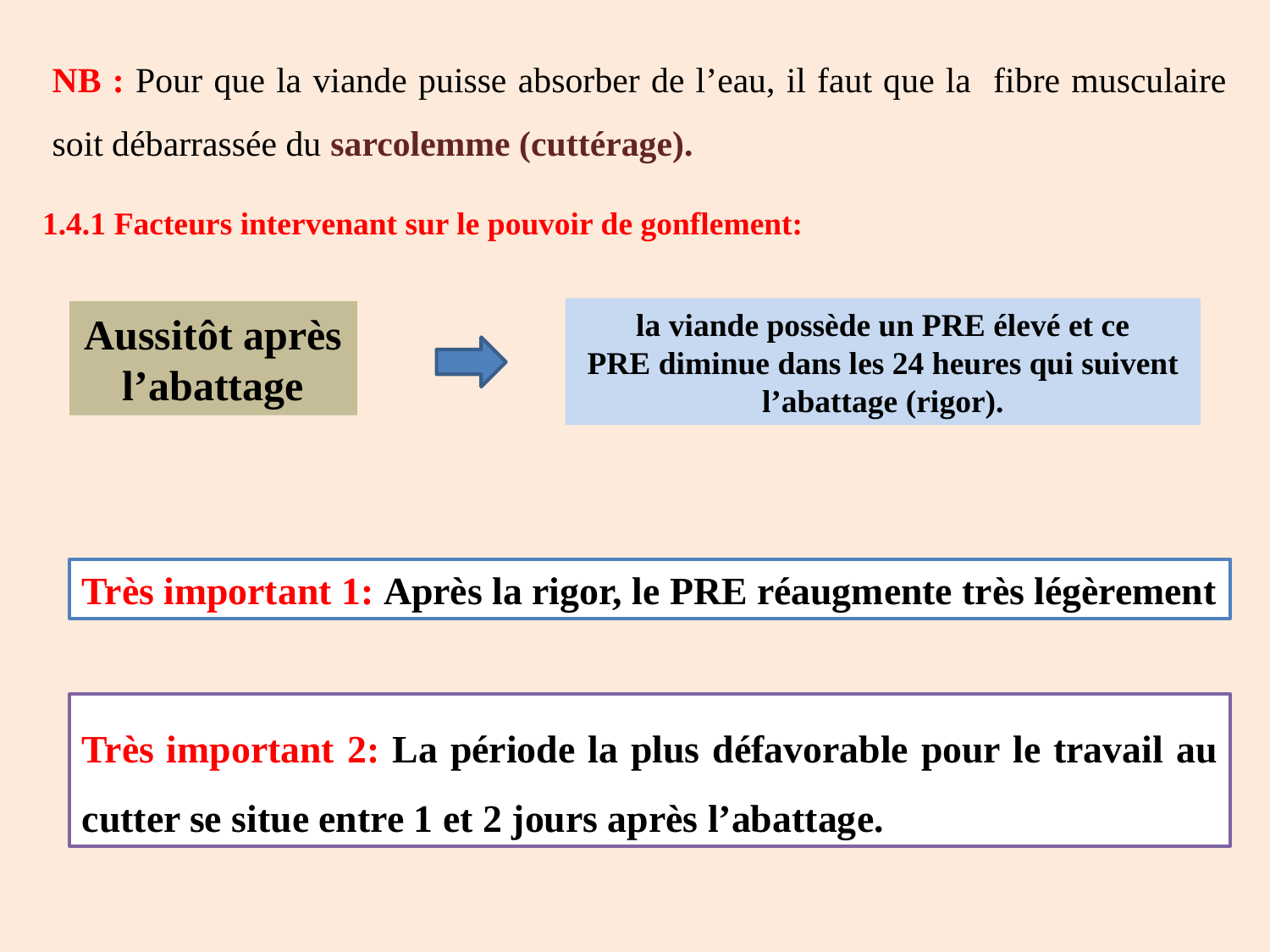

NB : Pour que la viande puisse absorber de l’eau, il faut que la  fibre musculaire soit débarrassée du sarcolemme (cuttérage).
1.4.1 Facteurs intervenant sur le pouvoir de gonflement:
la viande possède un PRE élevé et ce
PRE diminue dans les 24 heures qui suivent l’abattage (rigor).
Aussitôt après l’abattage

Très important 1: Après la rigor, le PRE réaugmente très légèrement
Très important 2: La période la plus défavorable pour le travail au cutter se situe entre 1 et 2 jours après l’abattage.